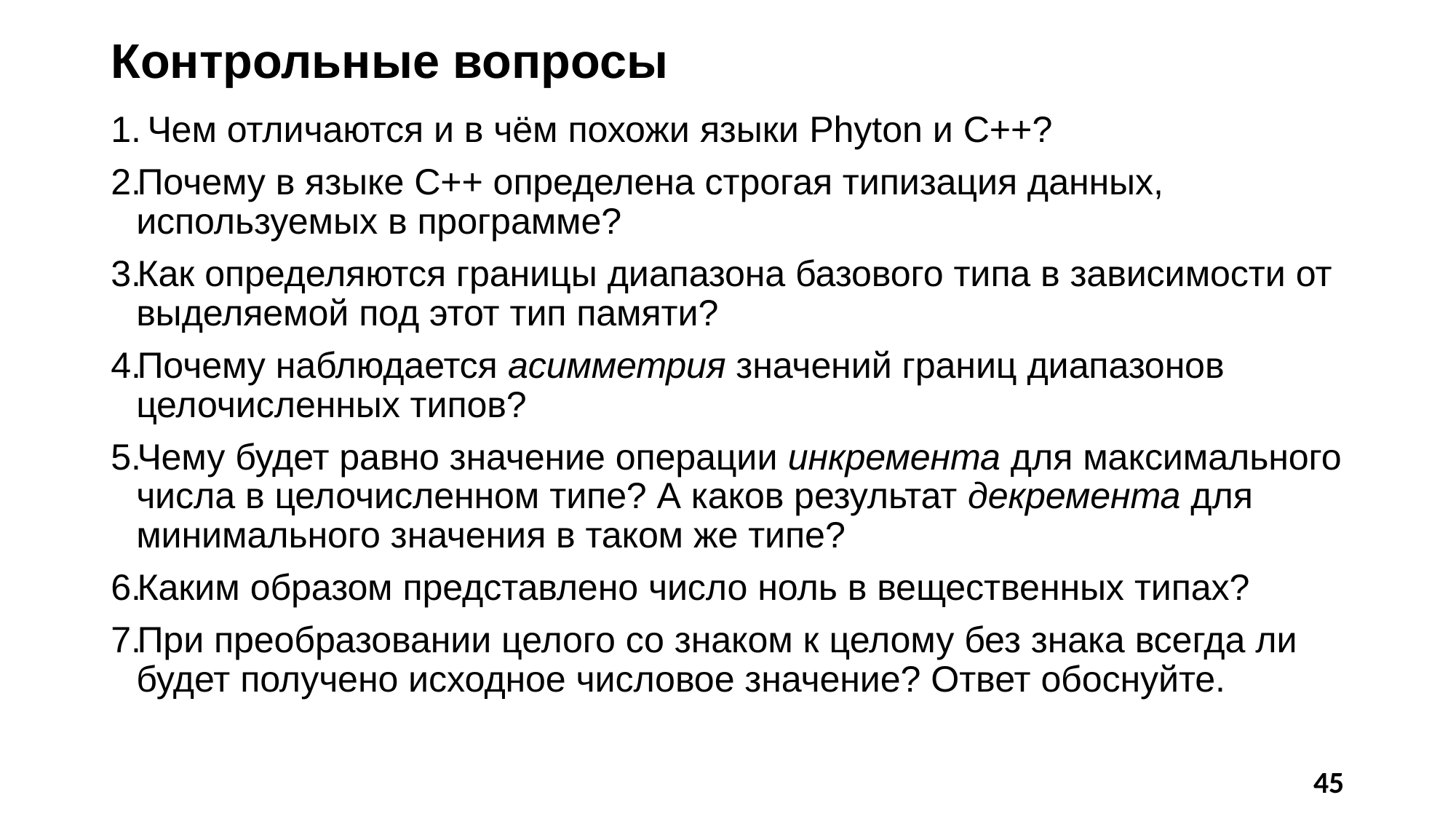

# Контрольные вопросы
 Чем отличаются и в чём похожи языки Phyton и C++?
Почему в языке С++ определена строгая типизация данных, используемых в программе?
Как определяются границы диапазона базового типа в зависимости от выделяемой под этот тип памяти?
Почему наблюдается асимметрия значений границ диапазонов целочисленных типов?
Чему будет равно значение операции инкремента для максимального числа в целочисленном типе? А каков результат декремента для минимального значения в таком же типе?
Каким образом представлено число ноль в вещественных типах?
При преобразовании целого со знаком к целому без знака всегда ли будет получено исходное числовое значение? Ответ обоснуйте.

45